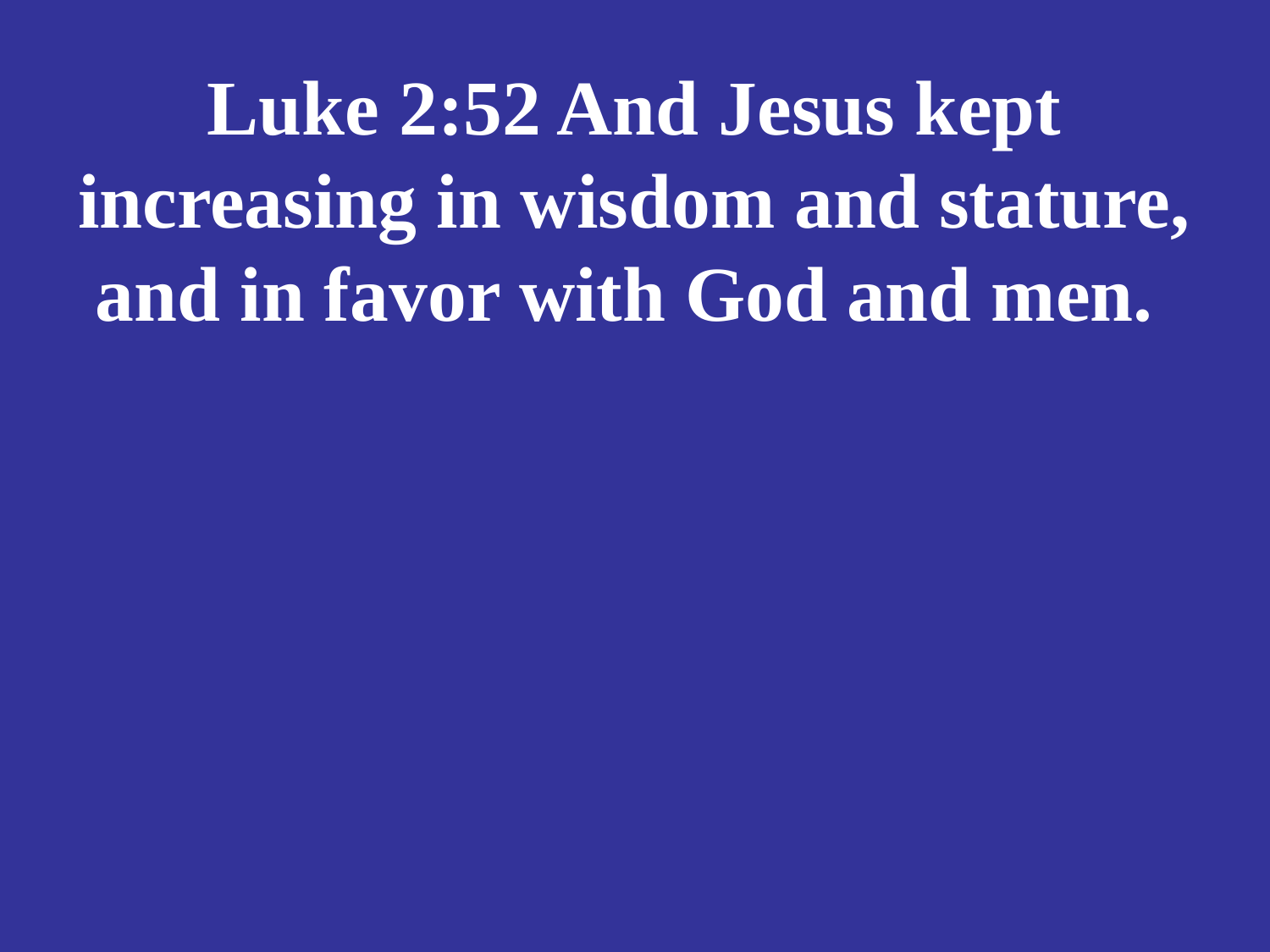

# Luke 2:52 And Jesus kept increasing in wisdom and stature, and in favor with God and men.